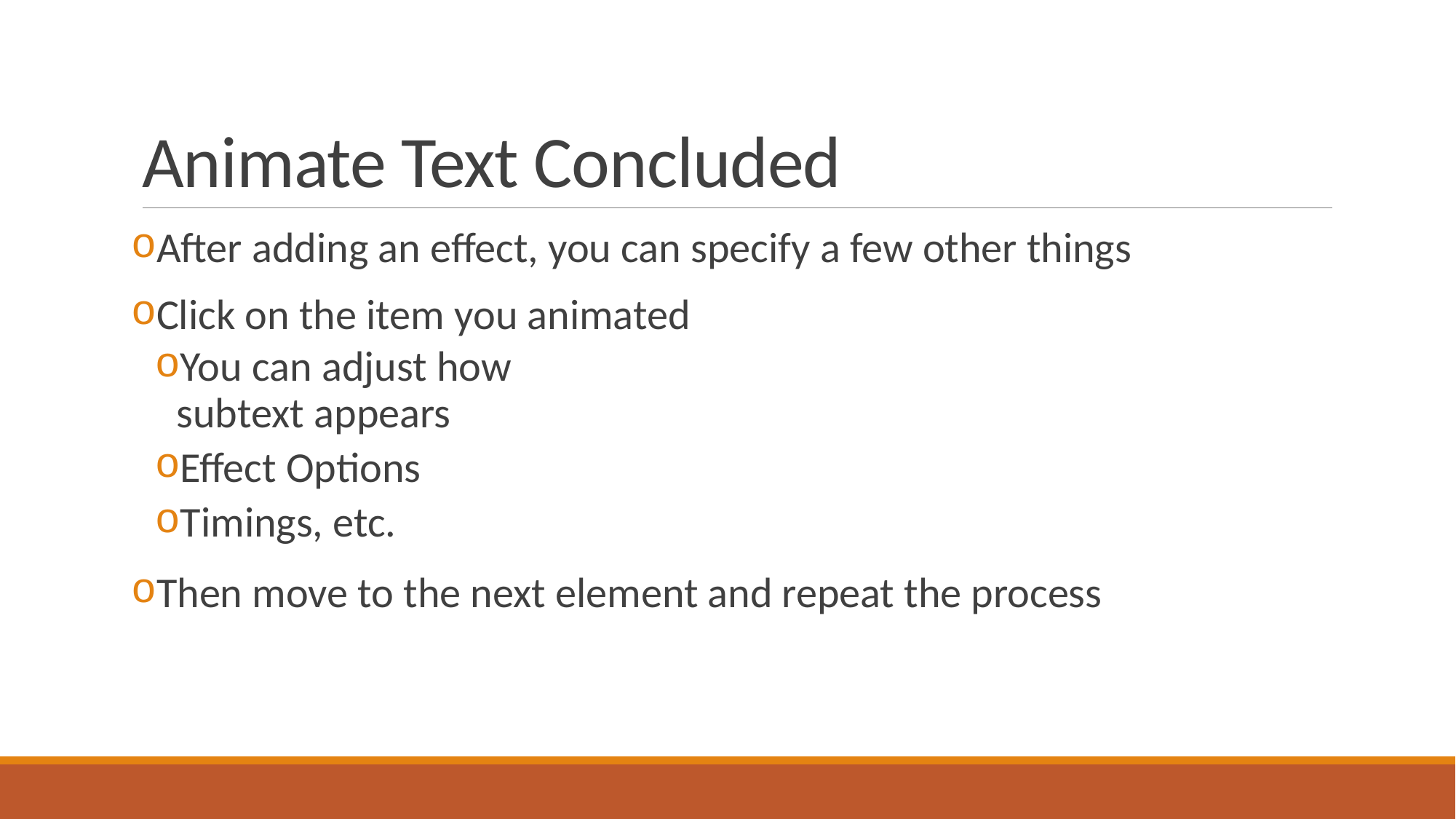

# Animate Text Concluded
After adding an effect, you can specify a few other things
Click on the item you animated
You can adjust how
subtext appears
Effect Options
Timings, etc.
Then move to the next element and repeat the process